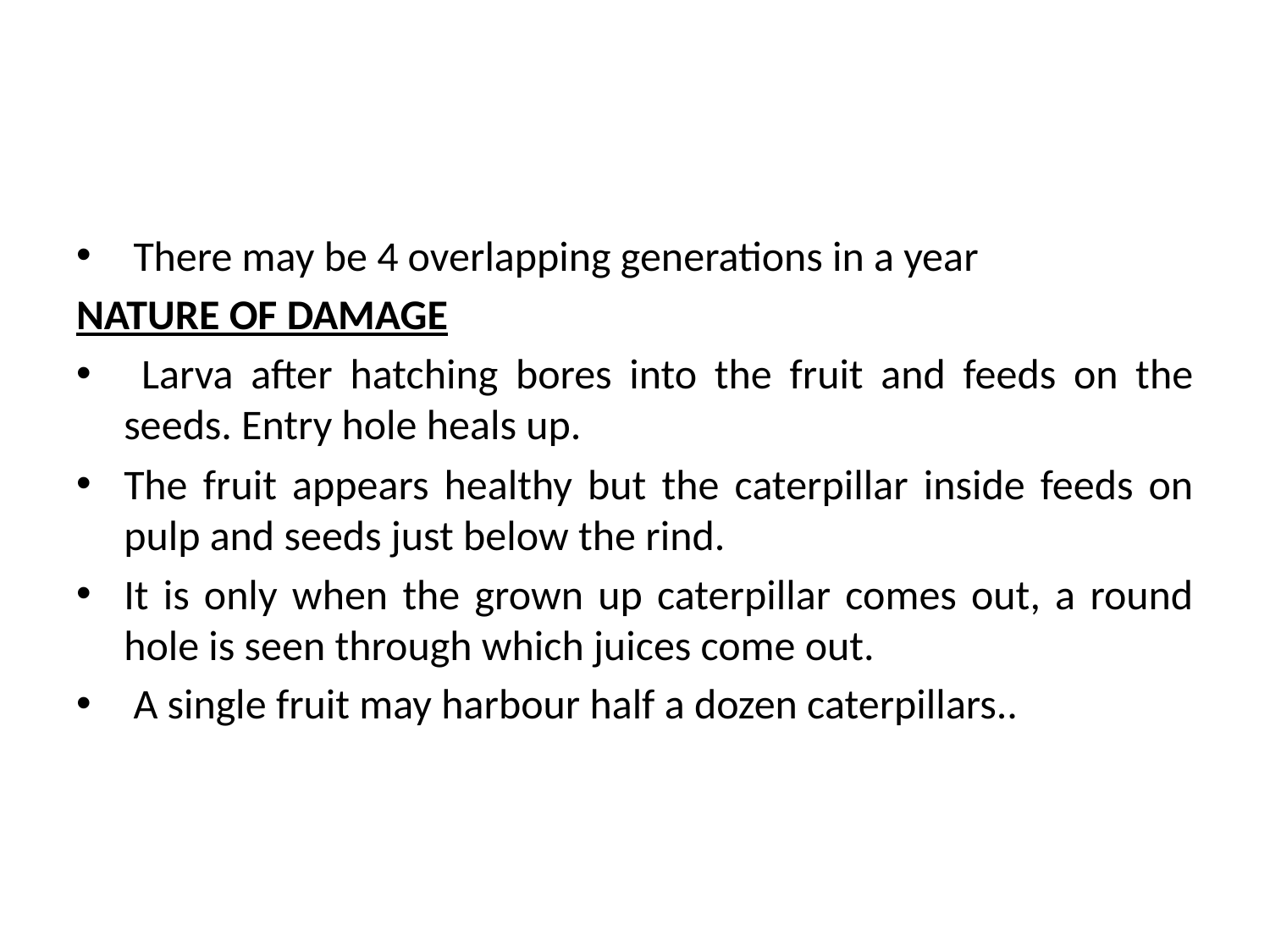

#
 There may be 4 overlapping generations in a year
NATURE OF DAMAGE
 Larva after hatching bores into the fruit and feeds on the seeds. Entry hole heals up.
The fruit appears healthy but the caterpillar inside feeds on pulp and seeds just below the rind.
It is only when the grown up caterpillar comes out, a round hole is seen through which juices come out.
 A single fruit may harbour half a dozen caterpillars..